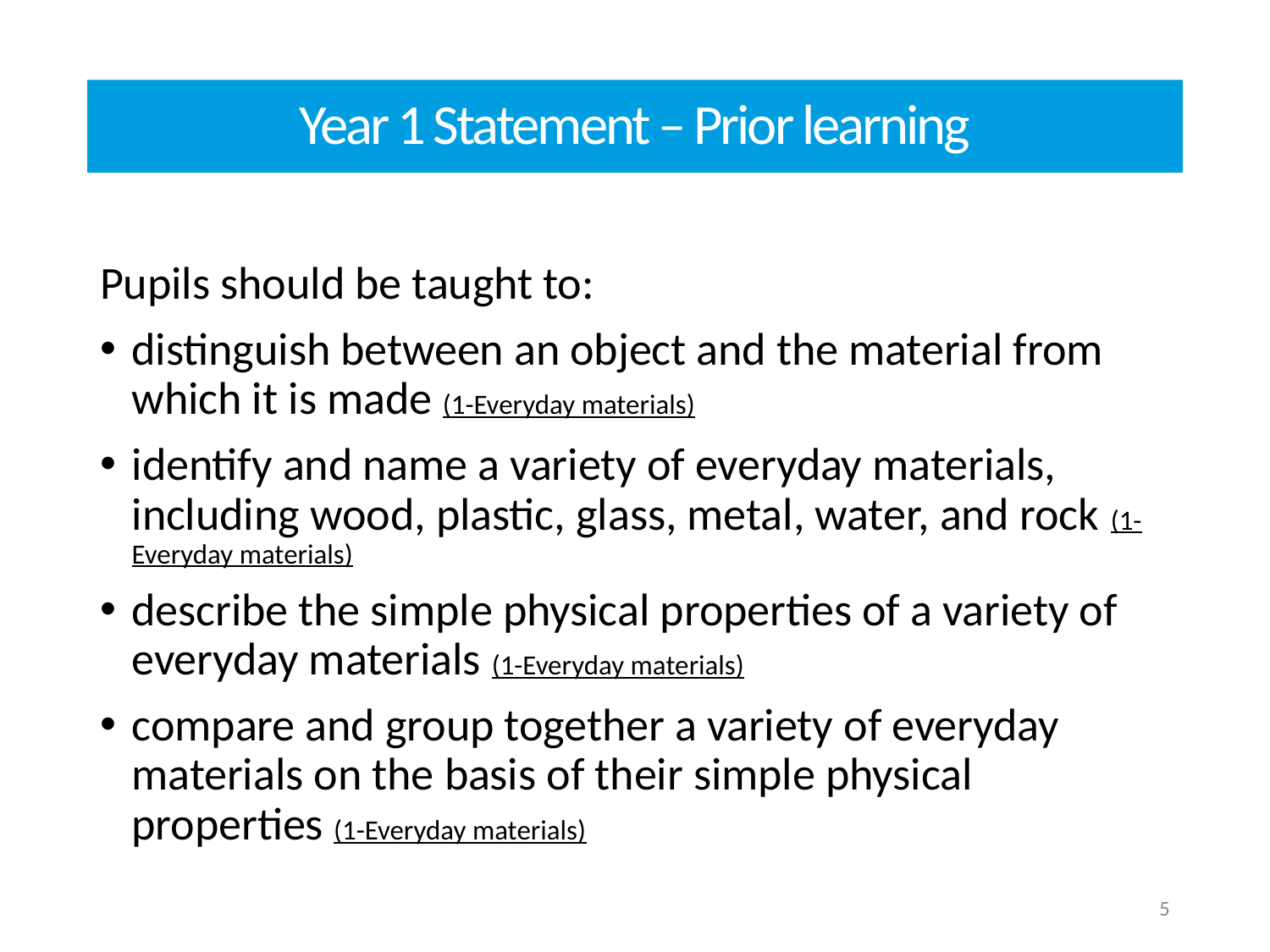

#
Year 1 Statement – Prior learning
Pupils should be taught to:
distinguish between an object and the material from which it is made (1-Everyday materials)
identify and name a variety of everyday materials, including wood, plastic, glass, metal, water, and rock (1-Everyday materials)
describe the simple physical properties of a variety of everyday materials (1-Everyday materials)
compare and group together a variety of everyday materials on the basis of their simple physical properties (1-Everyday materials)
5